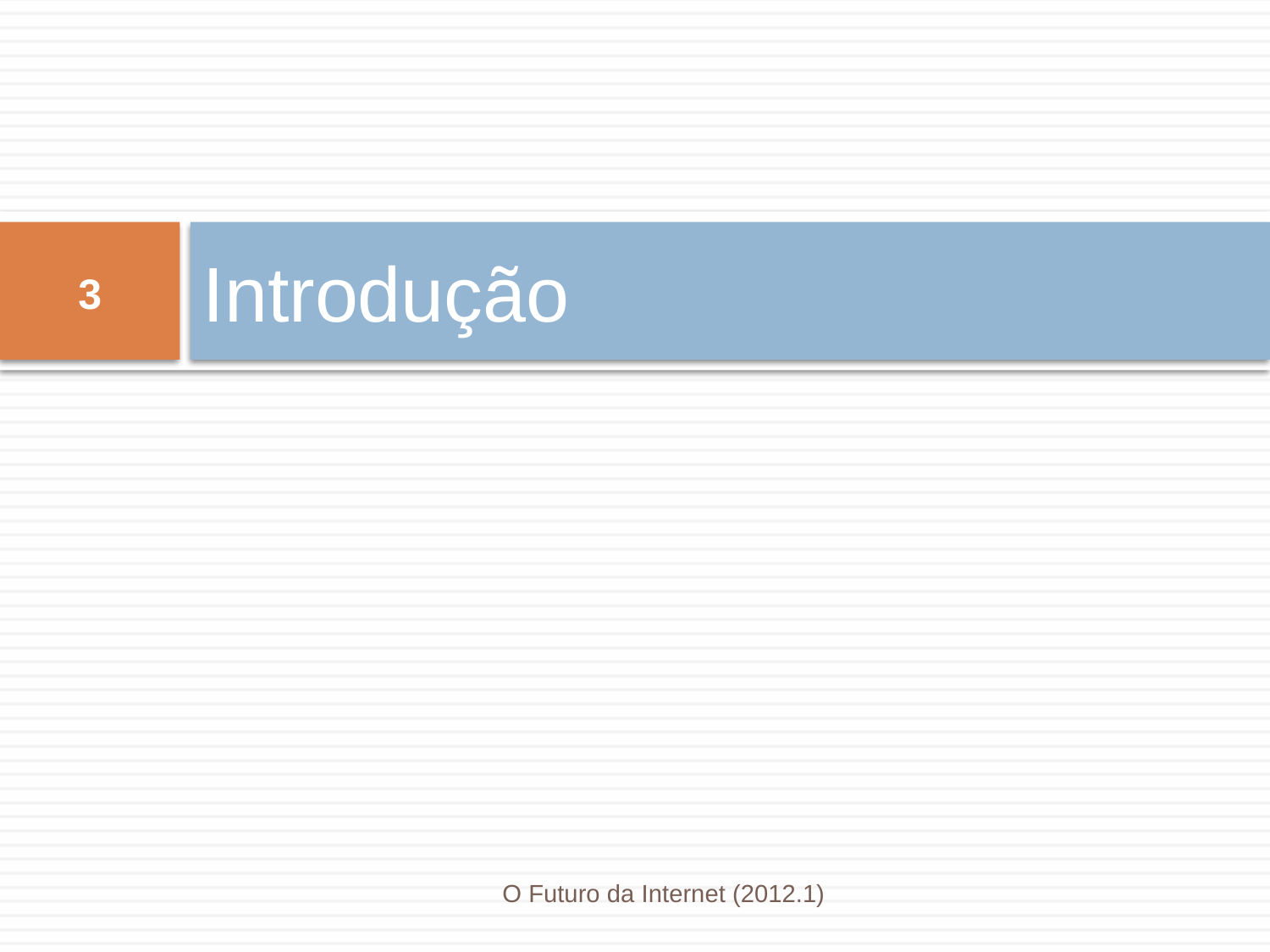

# Introdução
3

O Futuro da Internet (2012.1)